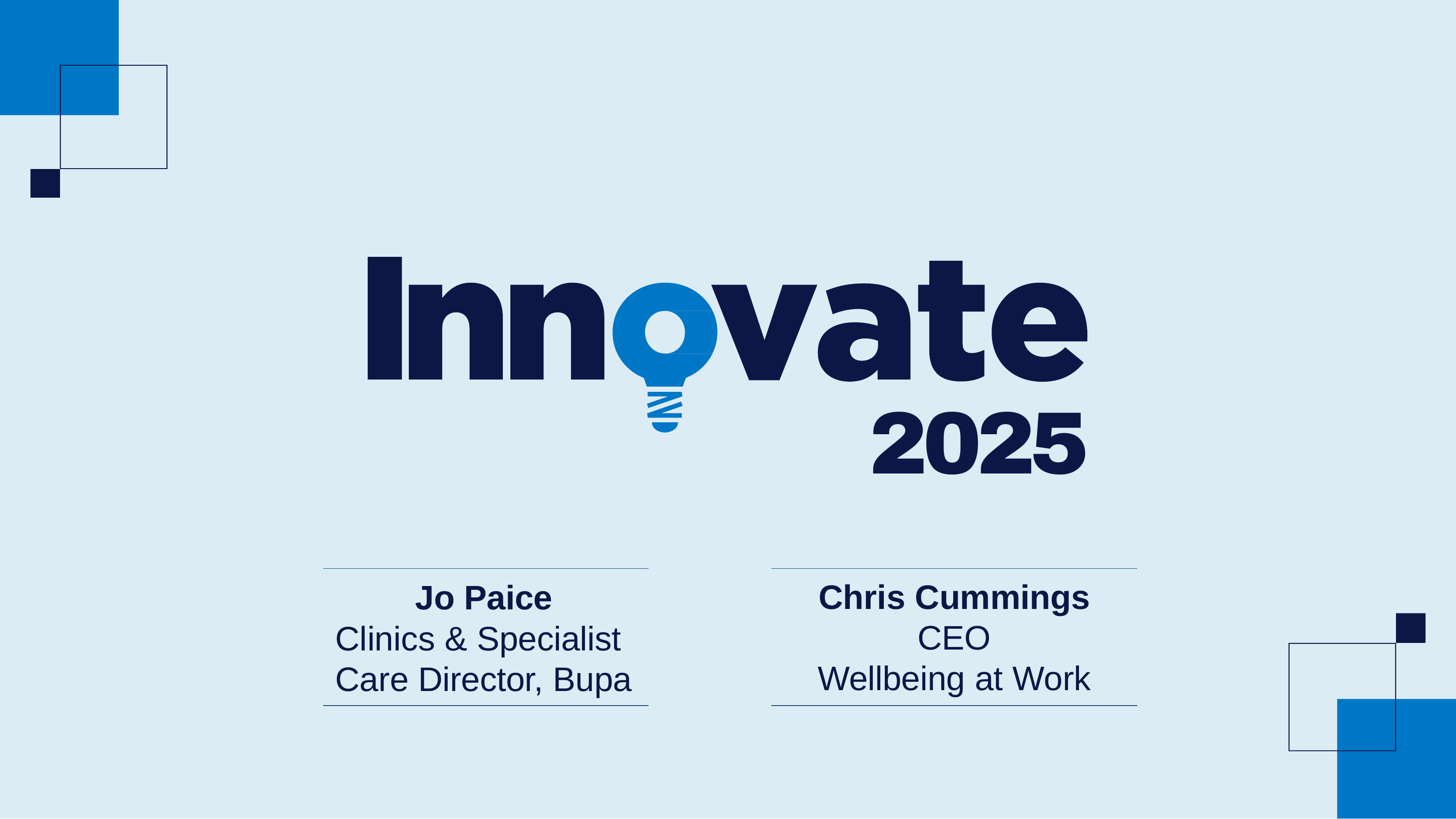

# 2025

Jo Paice Clinics & Specialist Care Director, Bupa
Chris Cummings
CEO
Wellbeing at Work